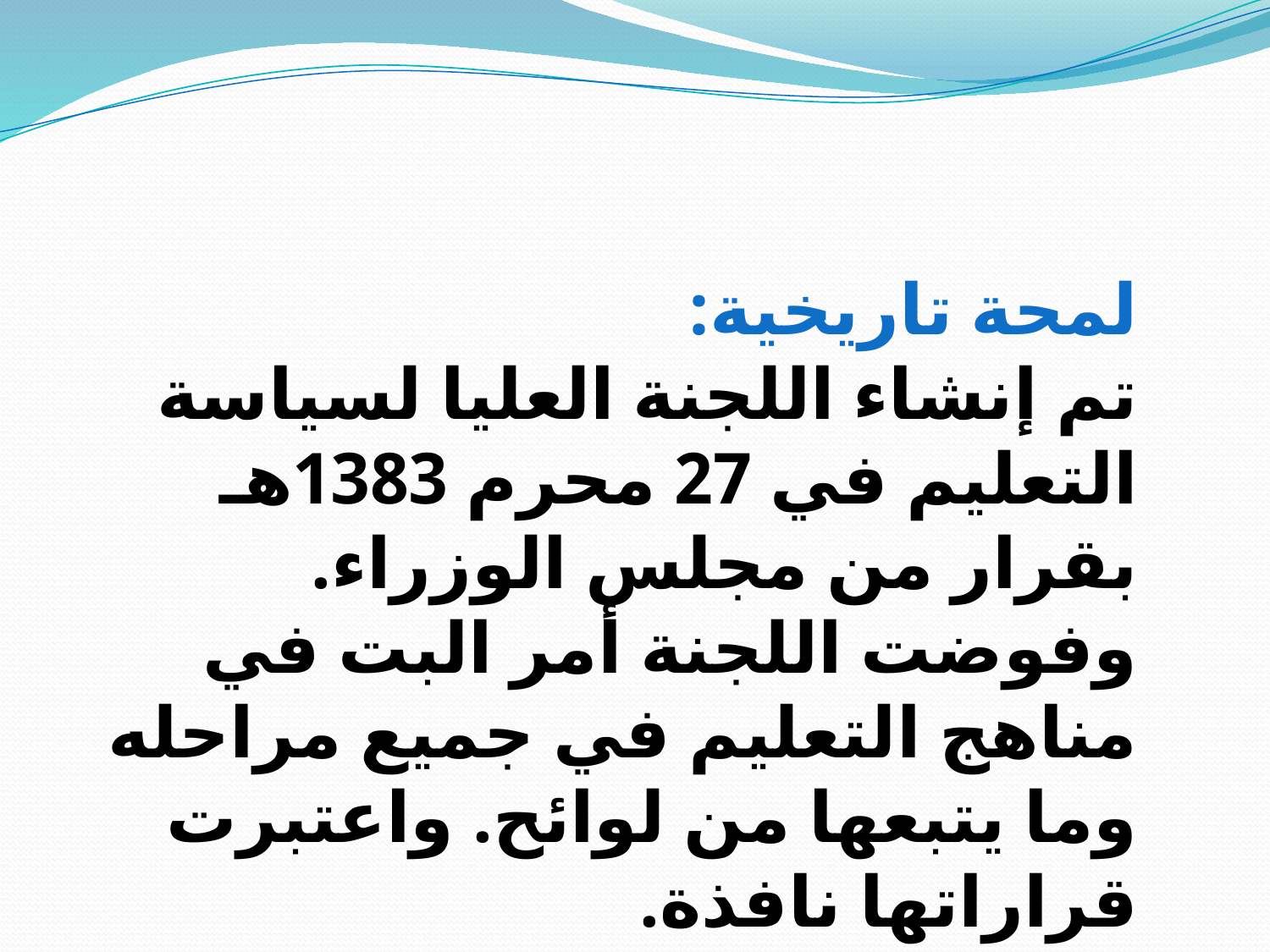

لمحة تاريخية:
	تم إنشاء اللجنة العليا لسياسة التعليم في 27 محرم 1383هـ بقرار من مجلس الوزراء.
وفوضت اللجنة أمر البت في مناهج التعليم في جميع مراحله وما يتبعها من لوائح. واعتبرت قراراتها نافذة.